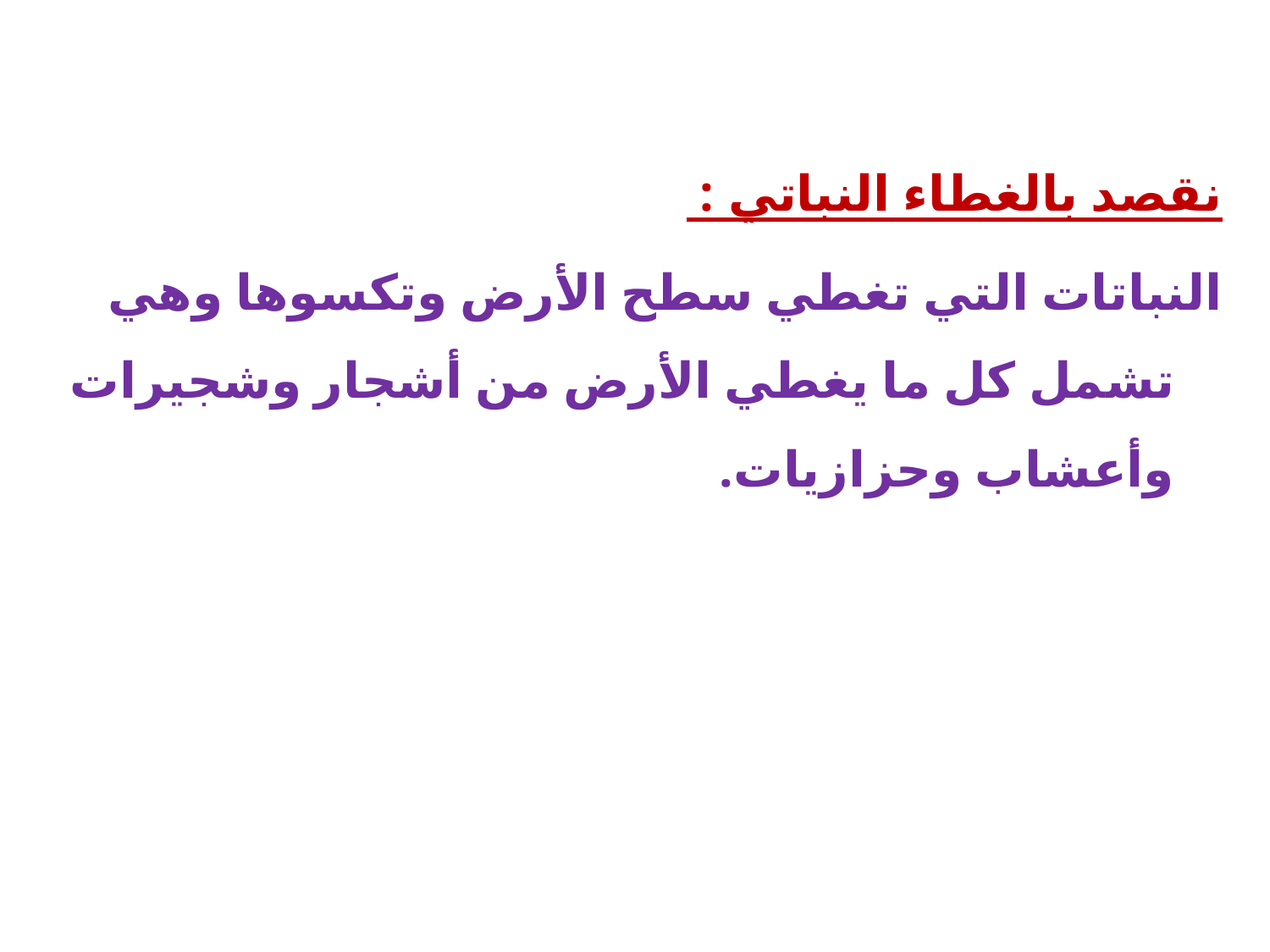

نقصد بالغطاء النباتي :
النباتات التي تغطي سطح الأرض وتكسوها وهي تشمل كل ما يغطي الأرض من أشجار وشجيرات وأعشاب وحزازيات.